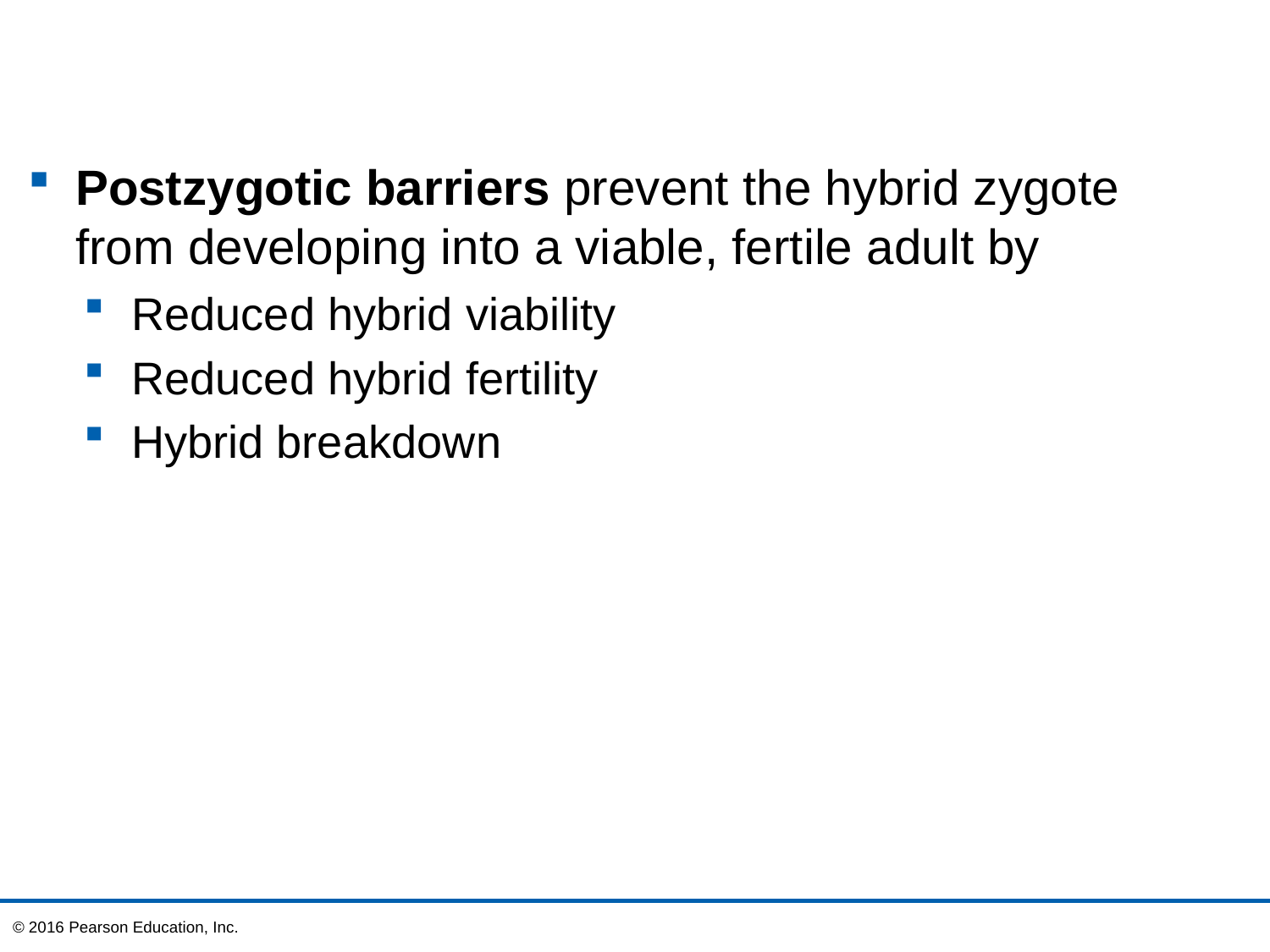

Postzygotic barriers prevent the hybrid zygote from developing into a viable, fertile adult by
Reduced hybrid viability
Reduced hybrid fertility
Hybrid breakdown
© 2016 Pearson Education, Inc.